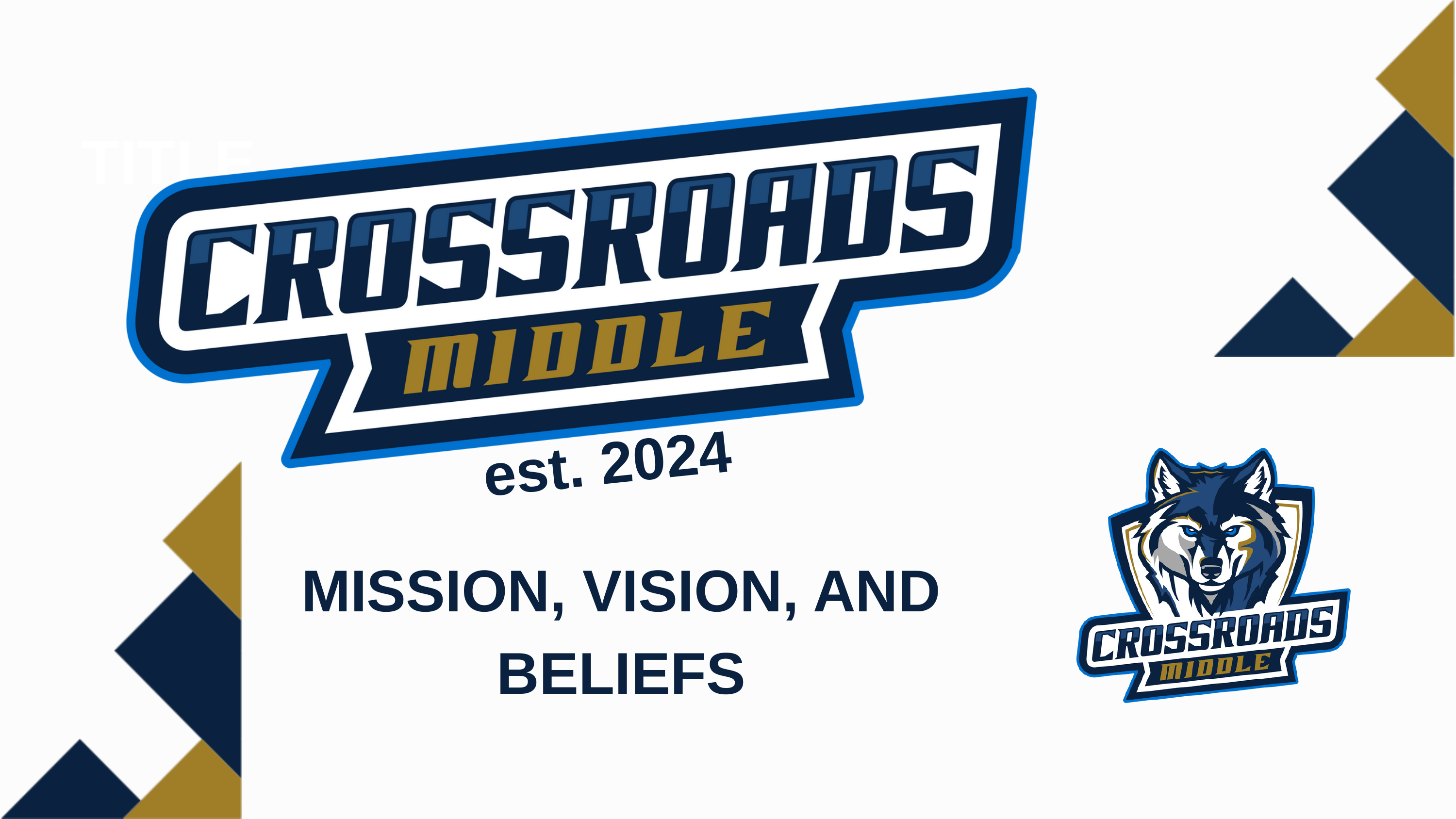

TITLE

est. 2024

MISSION, VISION, AND BELIEFS